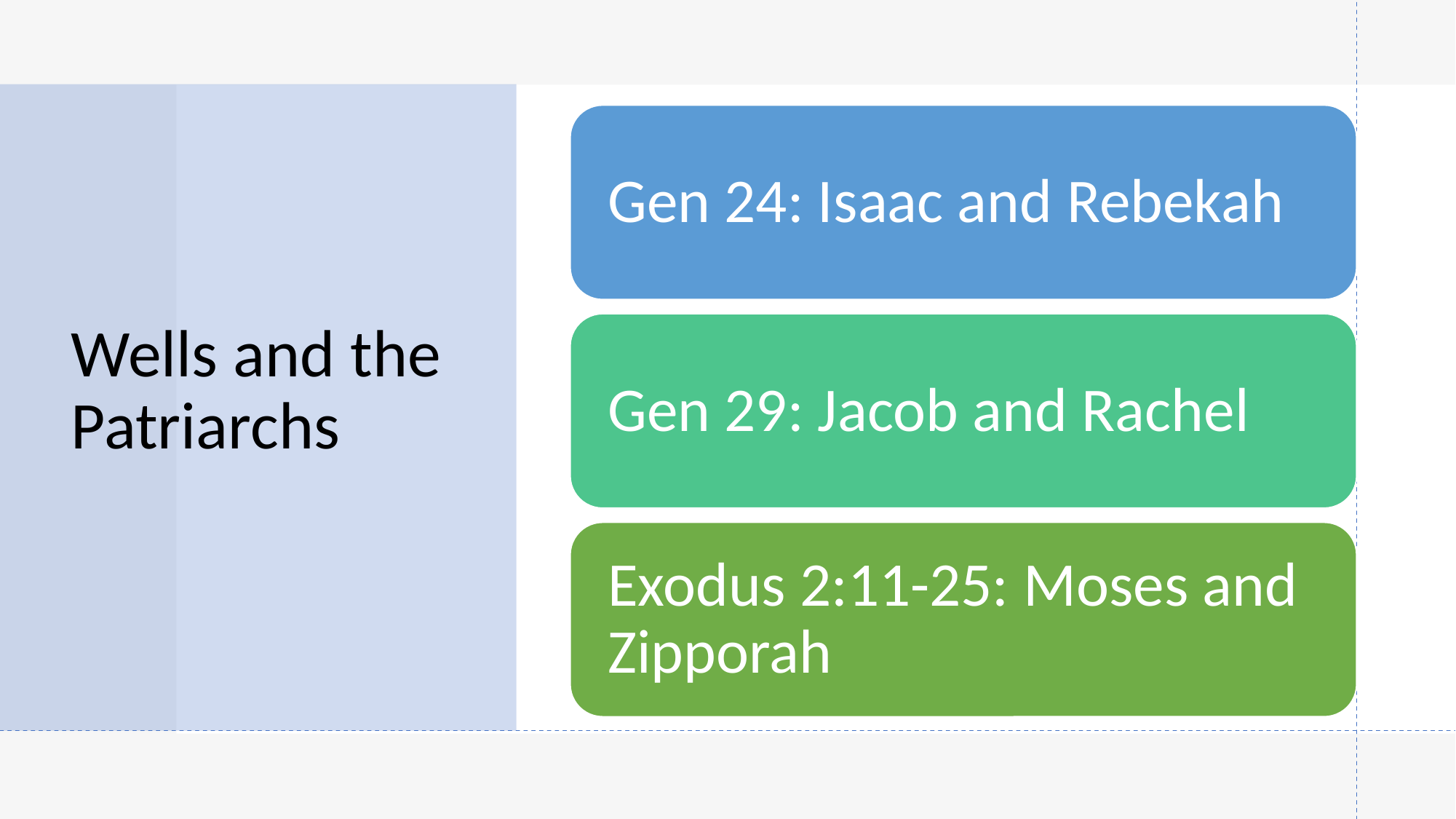

# Wells and the Patriarchs

Gen 24: Isaac and Rebekah
Gen 29: Jacob and Rachel
Exodus 2:11-25: Moses and Zipporah